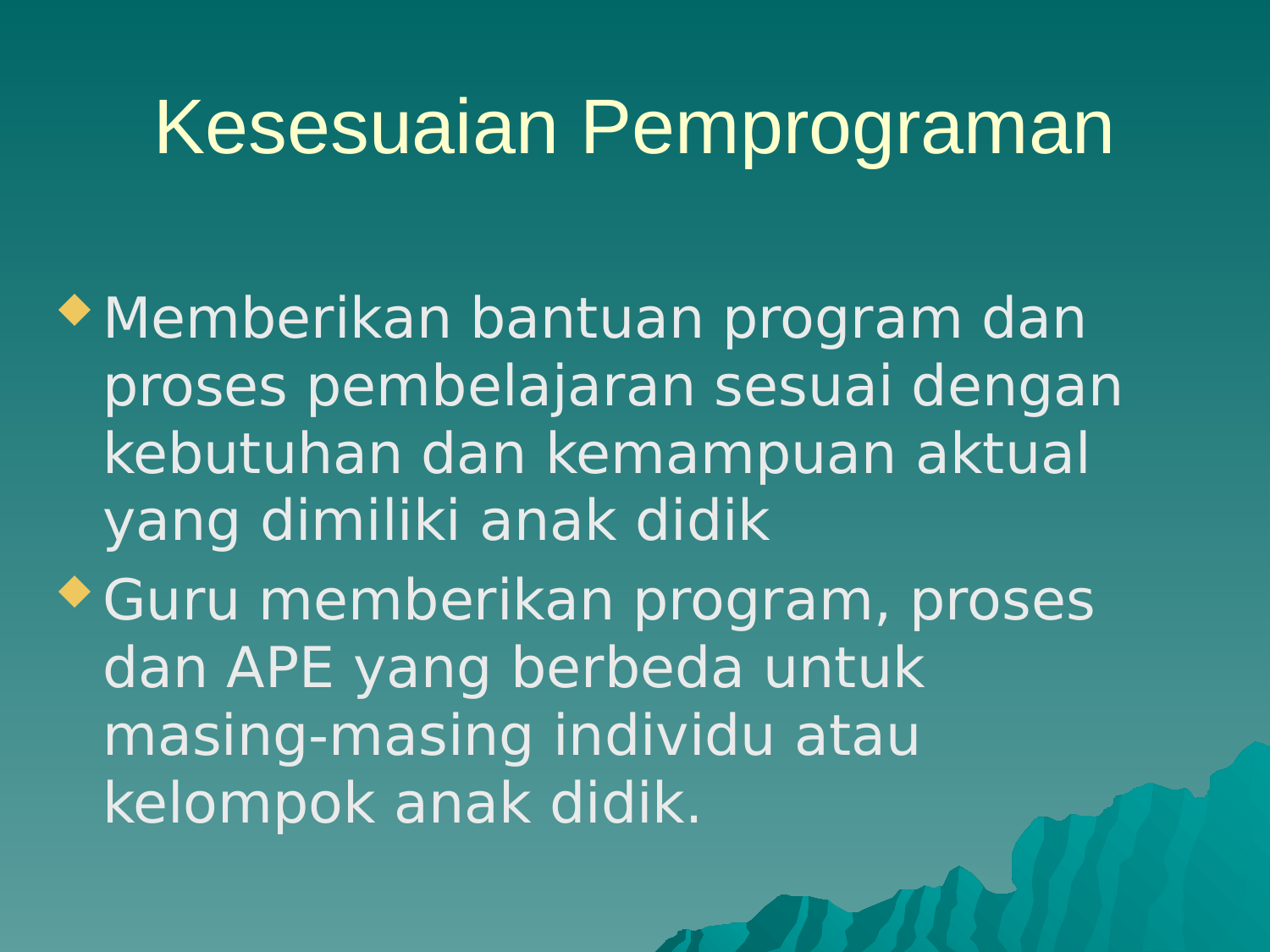

Kesesuaian Pemprograman
Memberikan bantuan program dan proses pembelajaran sesuai dengan kebutuhan dan kemampuan aktual yang dimiliki anak didik
Guru memberikan program, proses dan APE yang berbeda untuk masing-masing individu atau kelompok anak didik.